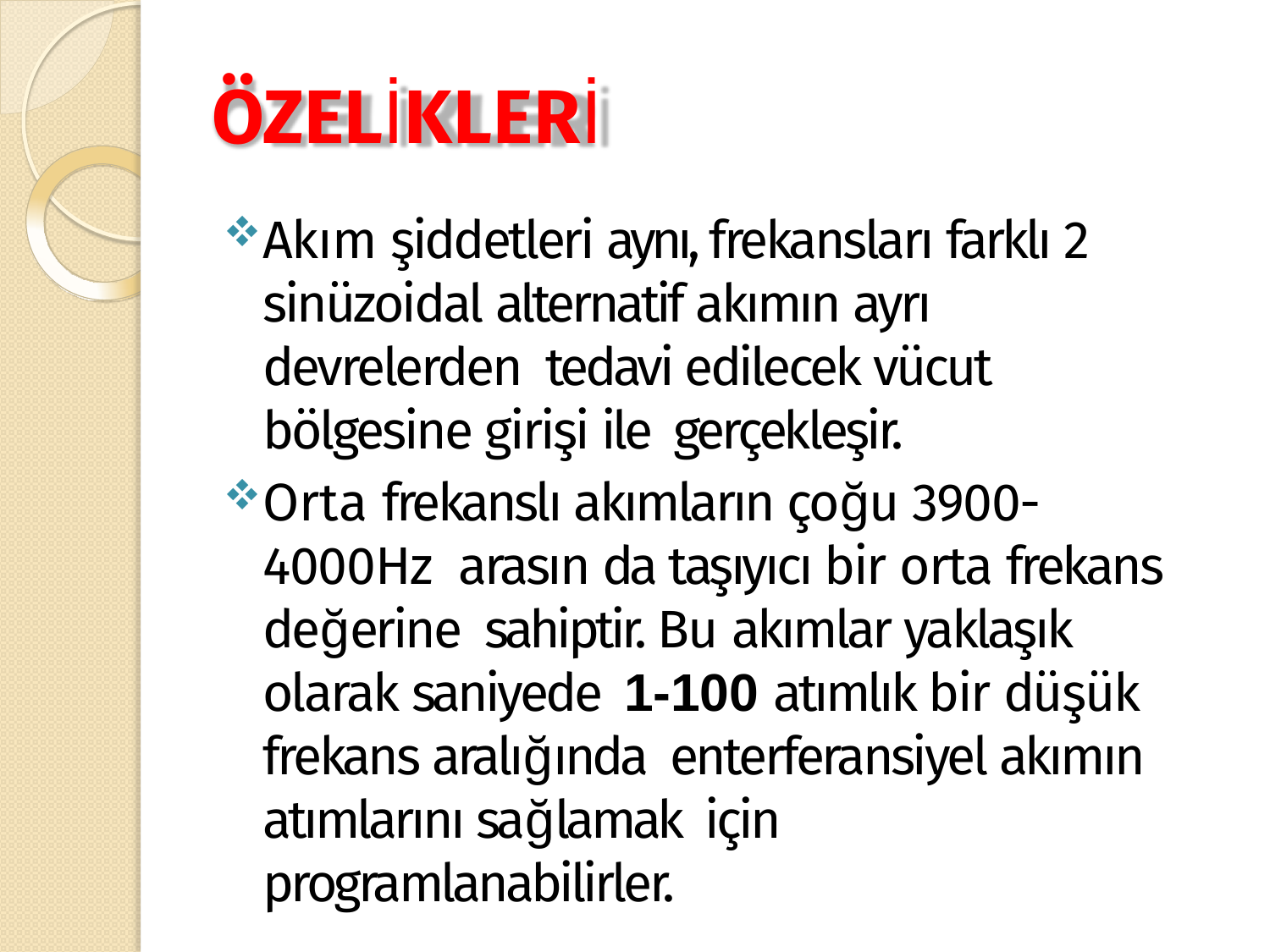

# ÖZELİKLERİ
Akım şiddetleri aynı, frekansları farklı 2  sinüzoidal alternatif akımın ayrı devrelerden  tedavi edilecek vücut bölgesine girişi ile  gerçekleşir.
Orta frekanslı akımların çoğu 3900-4000Hz  arasın da taşıyıcı bir orta frekans değerine  sahiptir. Bu akımlar yaklaşık olarak saniyede  1-100 atımlık bir düşük frekans aralığında  enterferansiyel akımın atımlarını sağlamak  için programlanabilirler.